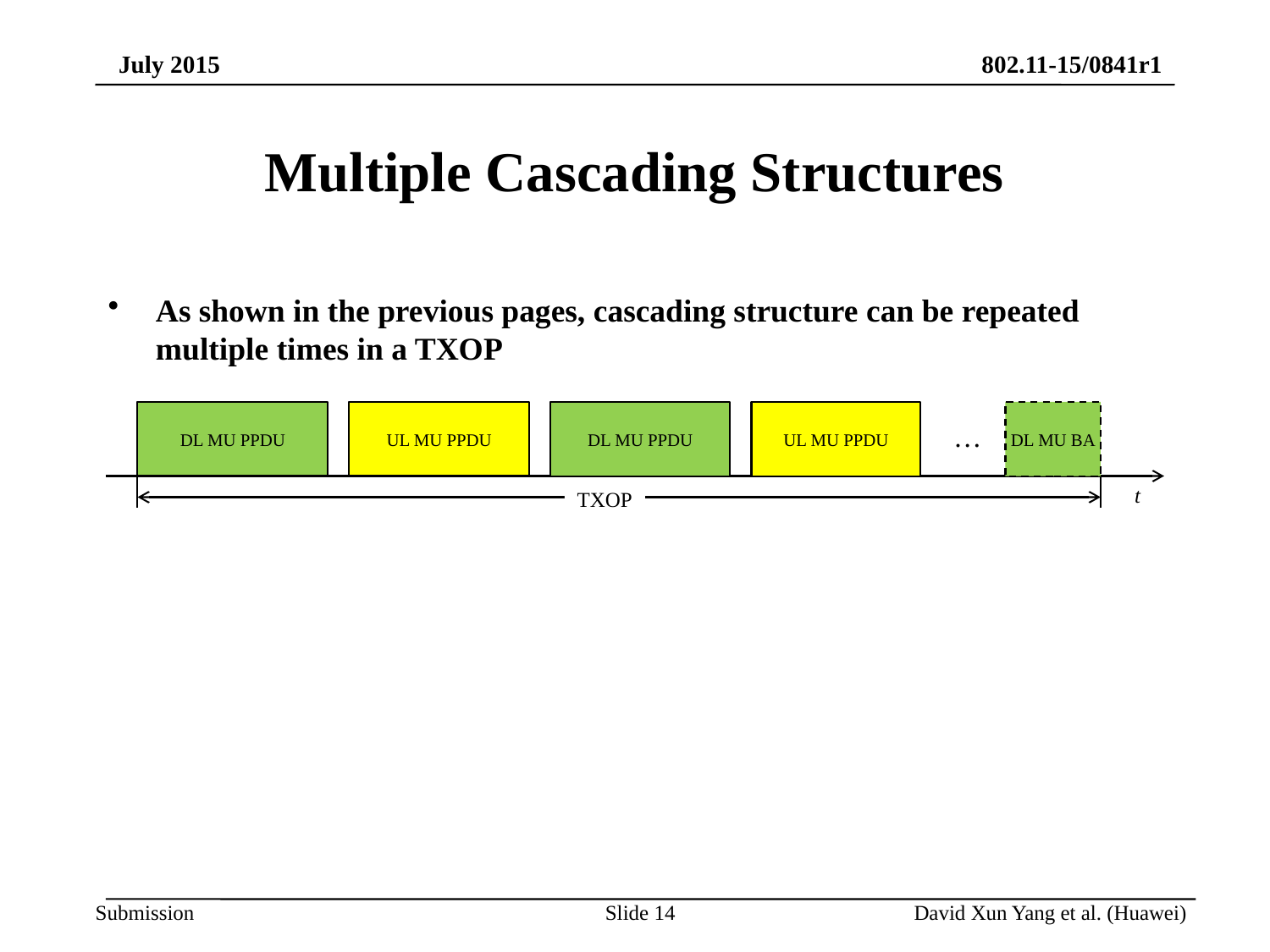

# Multiple Cascading Structures
As shown in the previous pages, cascading structure can be repeated multiple times in a TXOP

DL MU PPDU
UL MU PPDU
DL MU BA
t
DL MU PPDU
UL MU PPDU
…
TXOP
Slide 14
David Xun Yang et al. (Huawei)